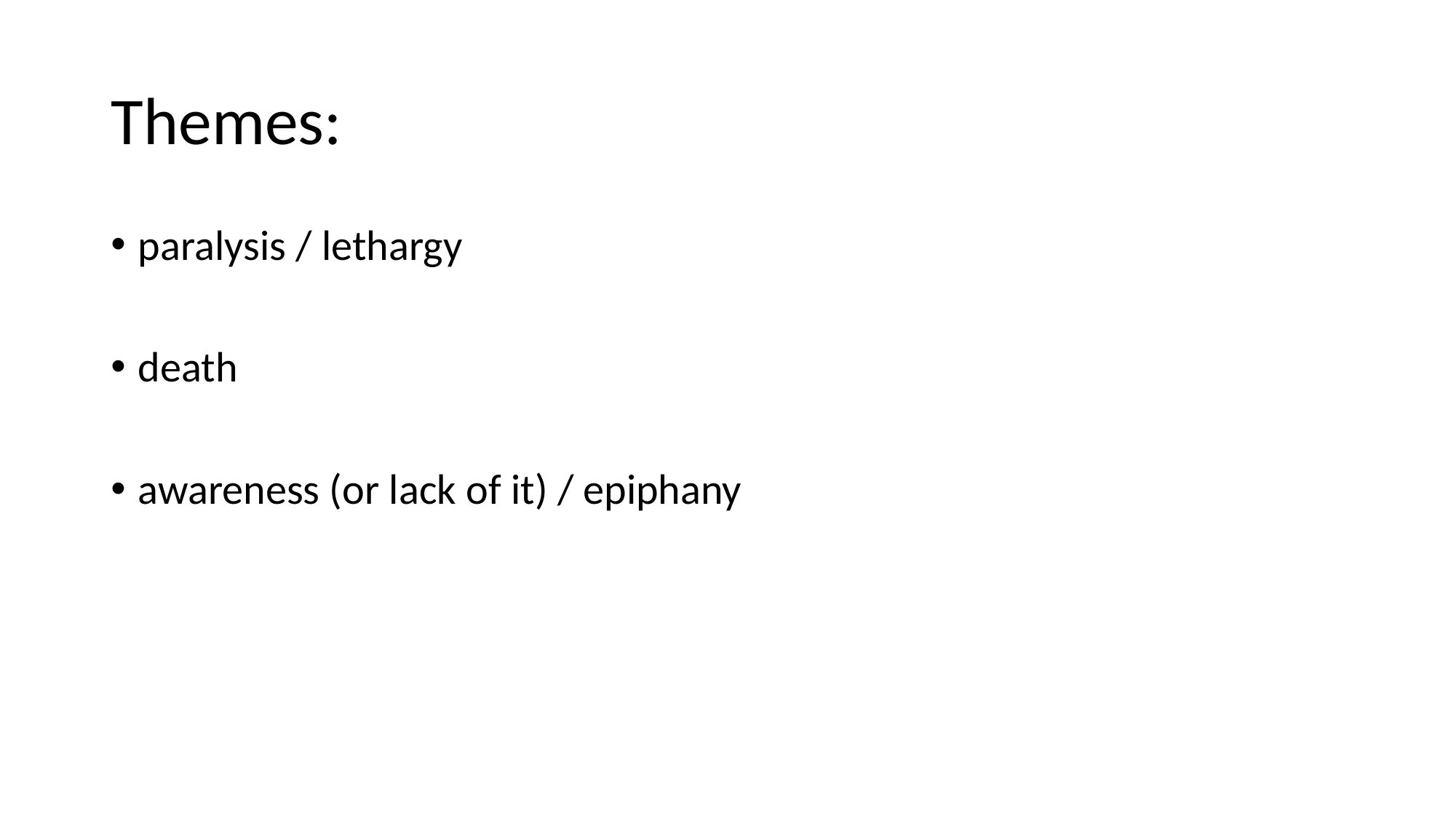

# Themes:
paralysis / lethargy

death

awareness (or lack of it) / epiphany